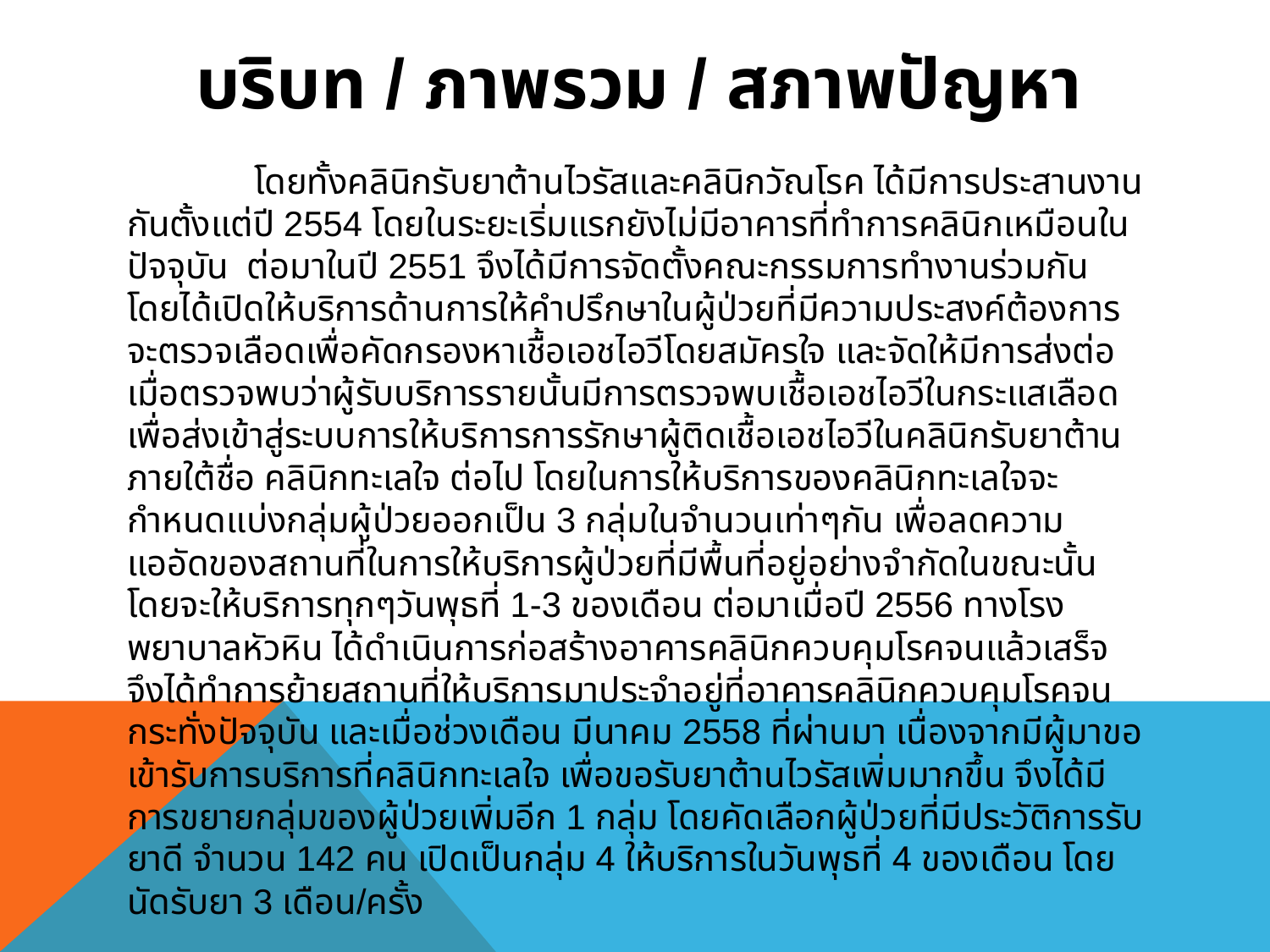

# บริบท / ภาพรวม / สภาพปัญหา
	โดยทั้งคลินิกรับยาต้านไวรัสและคลินิกวัณโรค ได้มีการประสานงานกันตั้งแต่ปี 2554 โดยในระยะเริ่มแรกยังไม่มีอาคารที่ทำการคลินิกเหมือนในปัจจุบัน  ต่อมาในปี 2551 จึงได้มีการจัดตั้งคณะกรรมการทำงานร่วมกัน โดยได้เปิดให้บริการด้านการให้คำปรึกษาในผู้ป่วยที่มีความประสงค์ต้องการจะตรวจเลือดเพื่อคัดกรองหาเชื้อเอชไอวีโดยสมัครใจ และจัดให้มีการส่งต่อเมื่อตรวจพบว่าผู้รับบริการรายนั้นมีการตรวจพบเชื้อเอชไอวีในกระแสเลือด เพื่อส่งเข้าสู่ระบบการให้บริการการรักษาผู้ติดเชื้อเอชไอวีในคลินิกรับยาต้าน ภายใต้ชื่อ คลินิกทะเลใจ ต่อไป โดยในการให้บริการของคลินิกทะเลใจจะกำหนดแบ่งกลุ่มผู้ป่วยออกเป็น 3 กลุ่มในจำนวนเท่าๆกัน เพื่อลดความแออัดของสถานที่ในการให้บริการผู้ป่วยที่มีพื้นที่อยู่อย่างจำกัดในขณะนั้น โดยจะให้บริการทุกๆวันพุธที่ 1-3 ของเดือน ต่อมาเมื่อปี 2556 ทางโรงพยาบาลหัวหิน ได้ดำเนินการก่อสร้างอาคารคลินิกควบคุมโรคจนแล้วเสร็จจึงได้ทำการย้ายสถานที่ให้บริการมาประจำอยู่ที่อาคารคลินิกควบคุมโรคจนกระทั่งปัจจุบัน และเมื่อช่วงเดือน มีนาคม 2558 ที่ผ่านมา เนื่องจากมีผู้มาขอเข้ารับการบริการที่คลินิกทะเลใจ เพื่อขอรับยาต้านไวรัสเพิ่มมากขึ้น จึงได้มีการขยายกลุ่มของผู้ป่วยเพิ่มอีก 1 กลุ่ม โดยคัดเลือกผู้ป่วยที่มีประวัติการรับยาดี จำนวน 142 คน เปิดเป็นกลุ่ม 4 ให้บริการในวันพุธที่ 4 ของเดือน โดยนัดรับยา 3 เดือน/ครั้ง